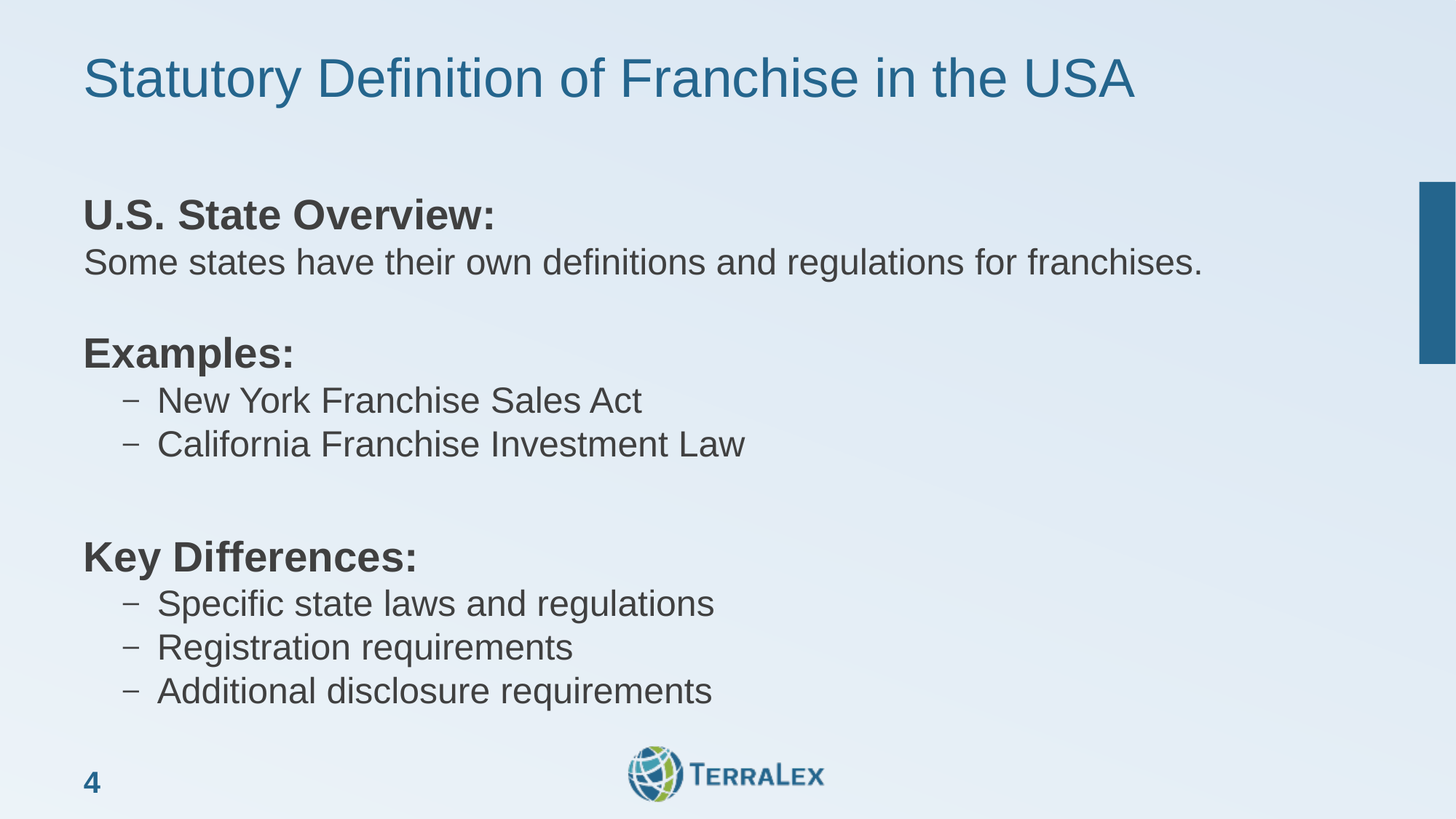

# Statutory Definition of Franchise in the USA
U.S. State Overview:
Some states have their own definitions and regulations for franchises.

Examples:
New York Franchise Sales Act
California Franchise Investment Law

Key Differences:
Specific state laws and regulations
Registration requirements
Additional disclosure requirements

4